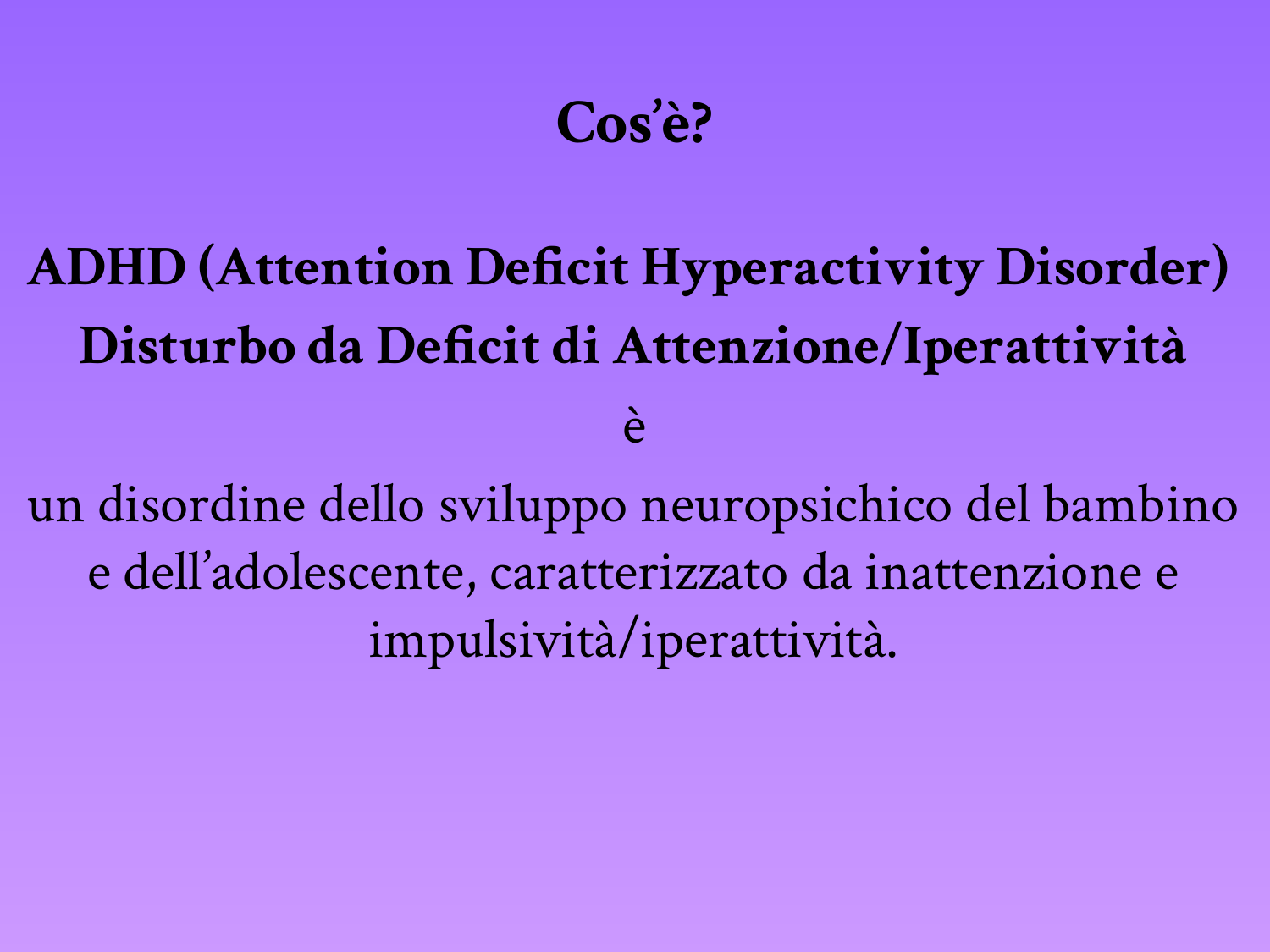

# Cos’è?
ADHD (Attention Deficit Hyperactivity Disorder)
Disturbo da Deficit di Attenzione/Iperattività
è
un disordine dello sviluppo neuropsichico del bambino e dell’adolescente, caratterizzato da inattenzione e impulsività/iperattività.